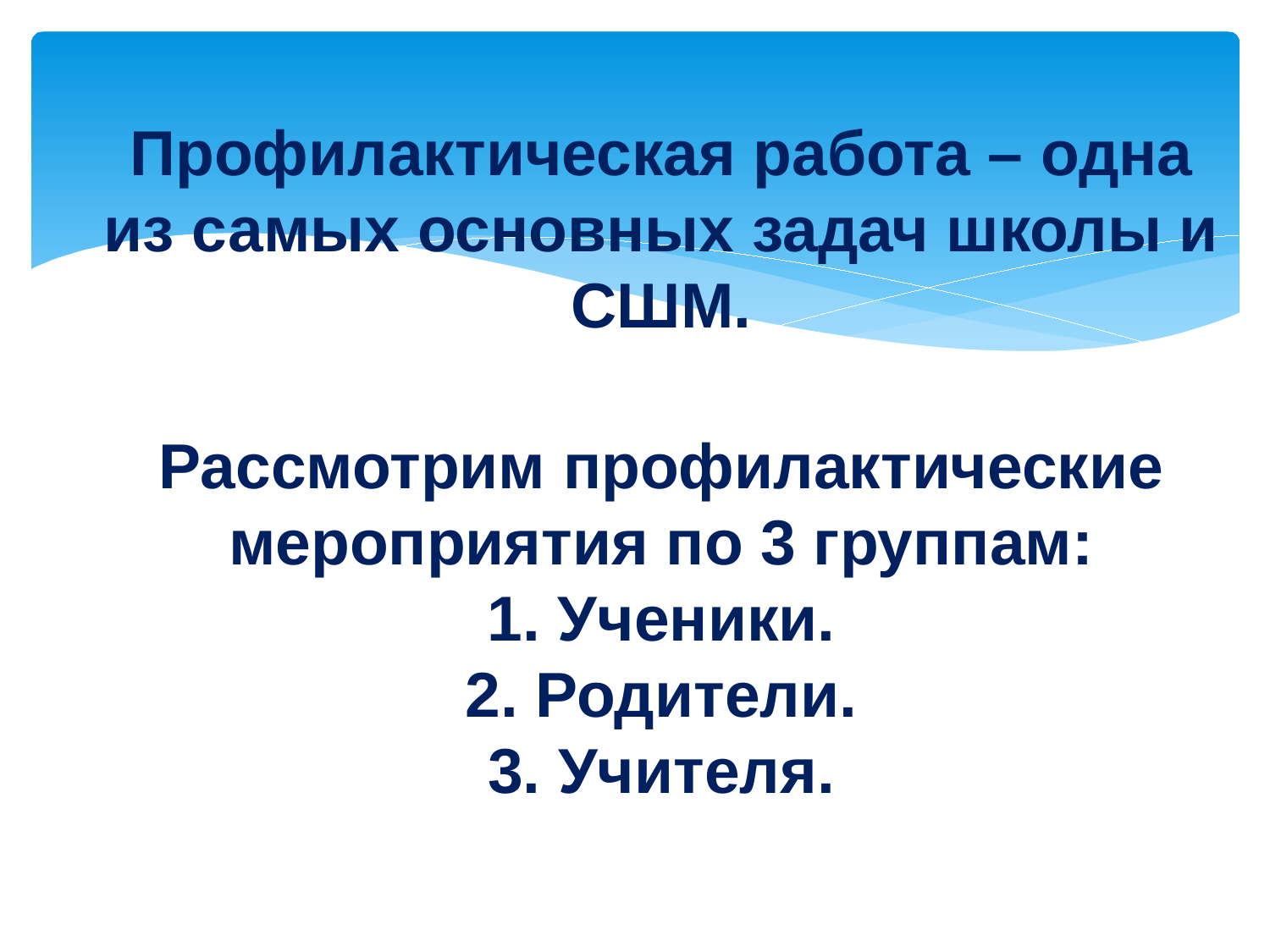

# Профилактическая работа – одна из самых основных задач школы и СШМ. Рассмотрим профилактические мероприятия по 3 группам: 1. Ученики. 2. Родители. 3. Учителя.